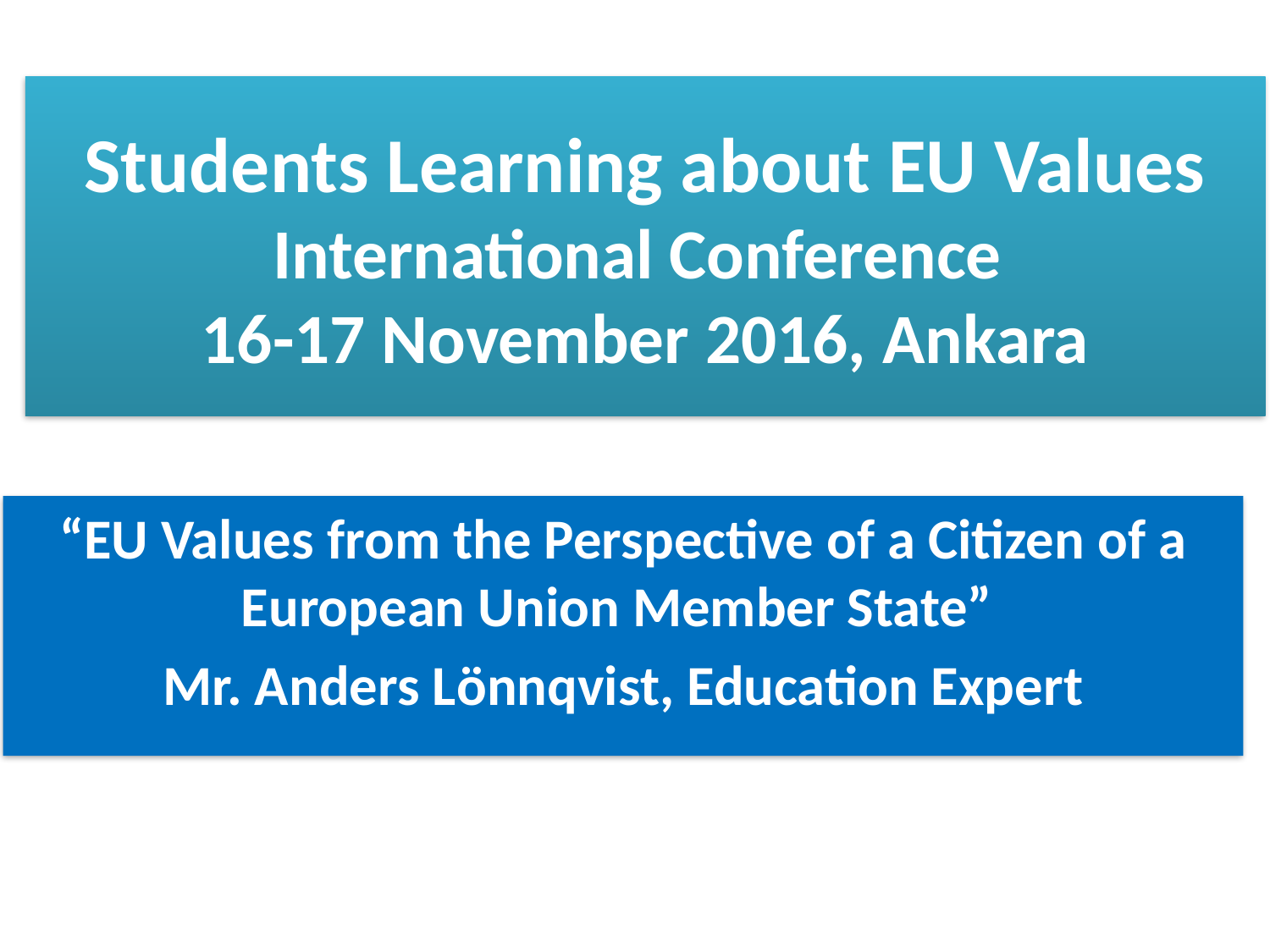

# Students Learning about EU Values International Conference 16-17 November 2016, Ankara
“EU Values from the Perspective of a Citizen of a European Union Member State”
Mr. Anders Lönnqvist, Education Expert